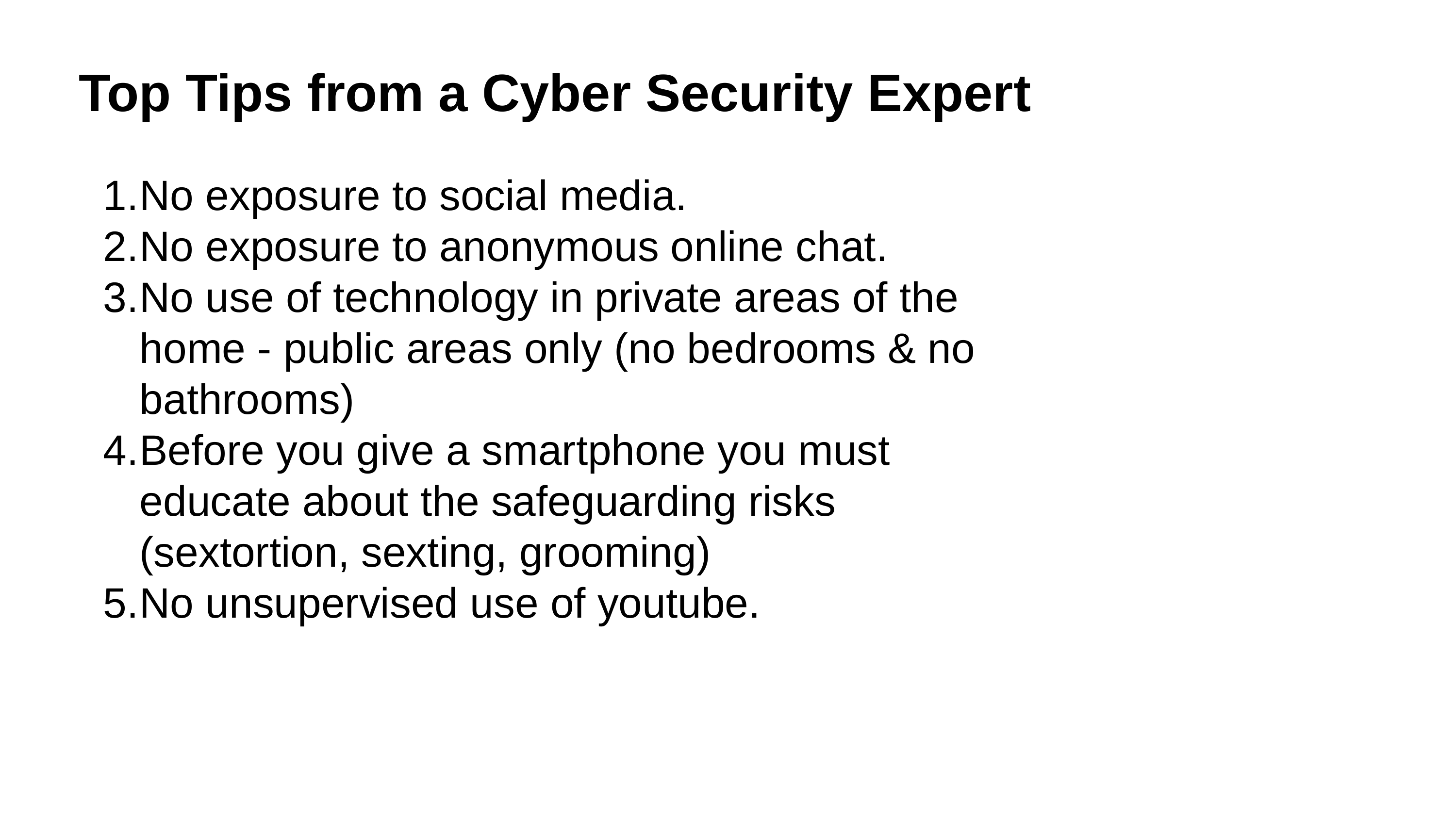

Top Tips from a Cyber Security Expert
No exposure to social media.
No exposure to anonymous online chat.
No use of technology in private areas of the home - public areas only (no bedrooms & no bathrooms)
Before you give a smartphone you must educate about the safeguarding risks (sextortion, sexting, grooming)
No unsupervised use of youtube.